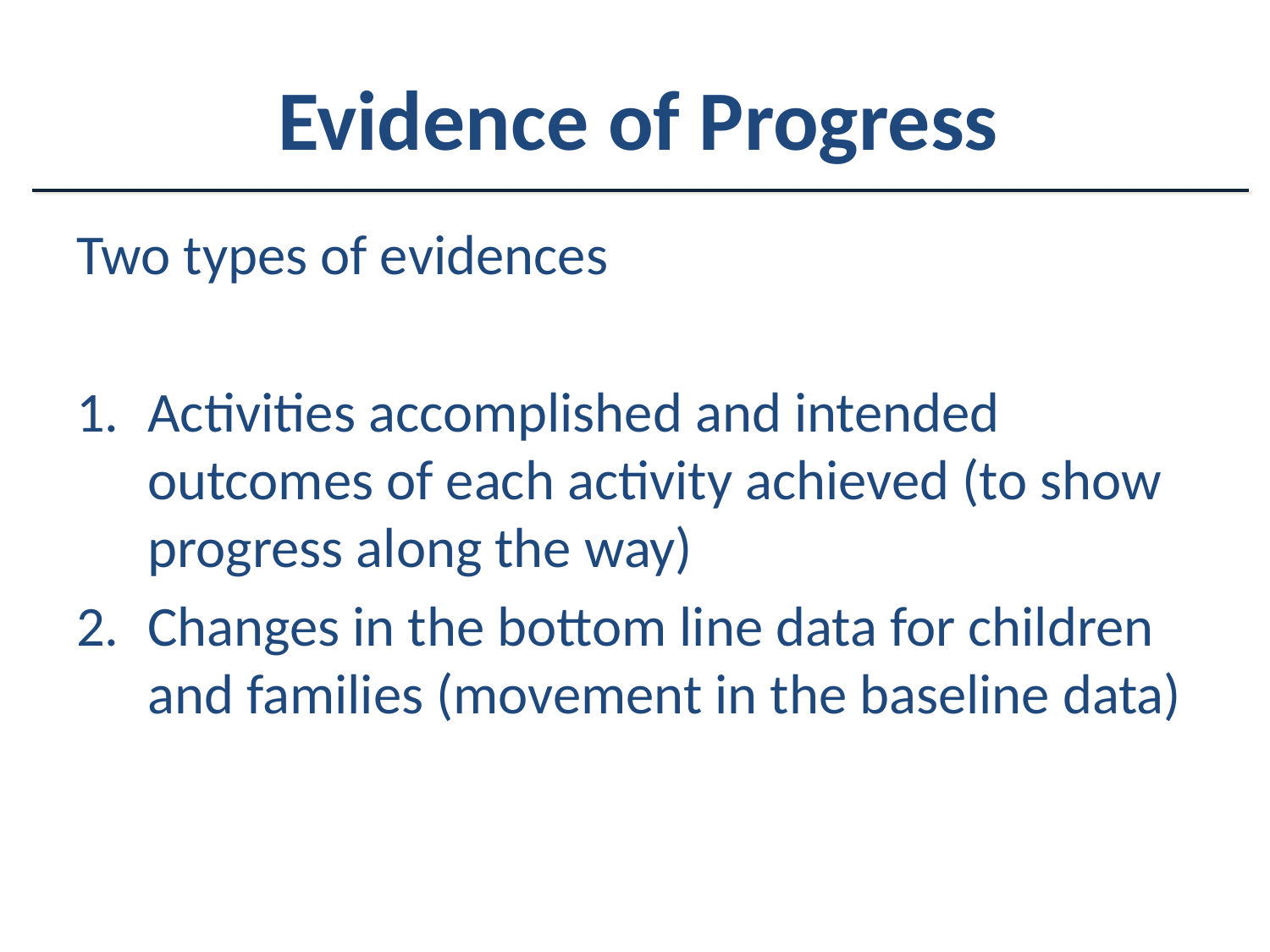

# Evidence of Progress
Two types of evidences

Activities accomplished and intended outcomes of each activity achieved (to show progress along the way)
Changes in the bottom line data for children and families (movement in the baseline data)